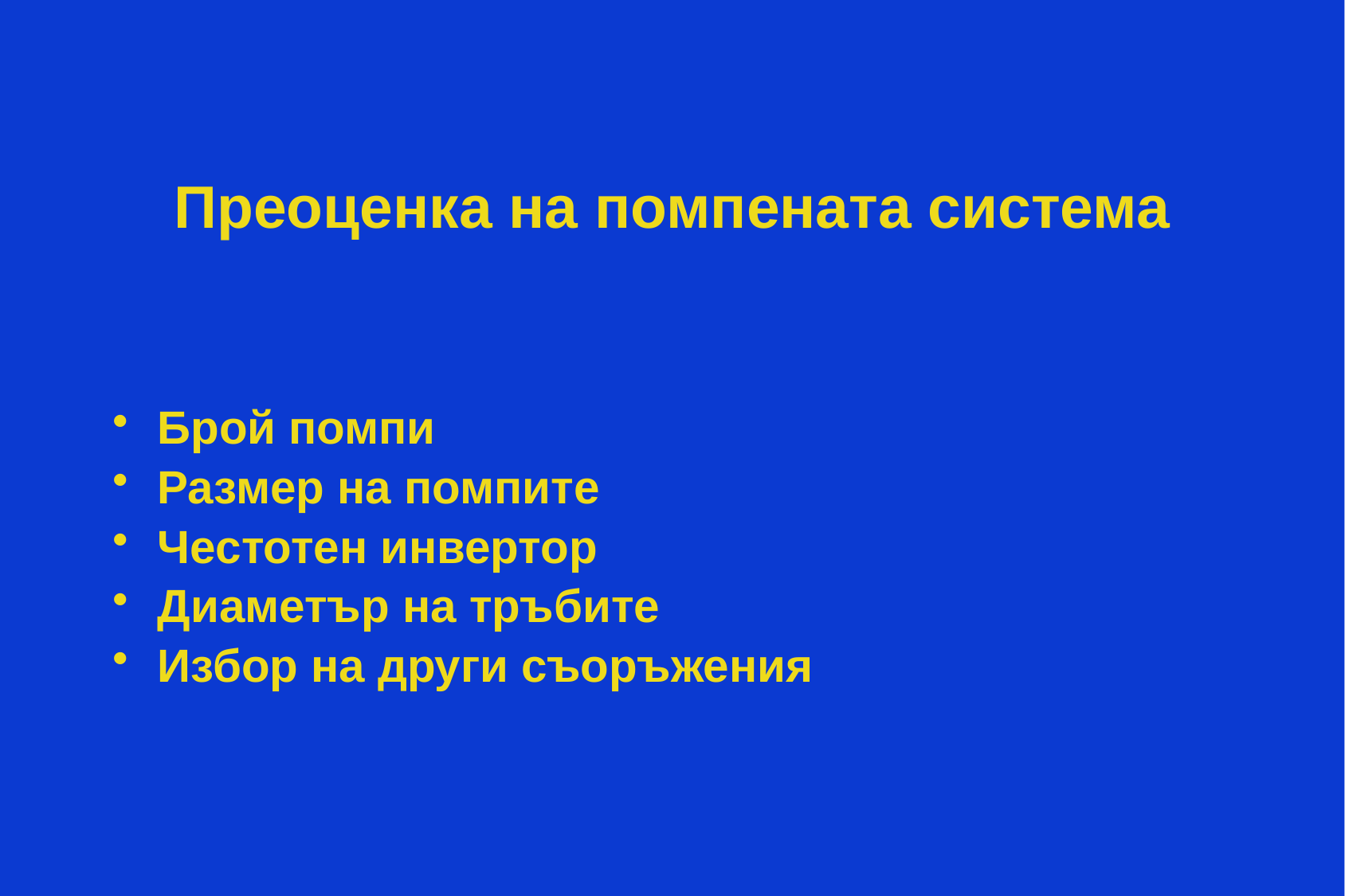

Преоценка на помпената система
Брой помпи
Размер на помпите
Честотен инвертор
Диаметър на тръбите
Избор на други съоръжения